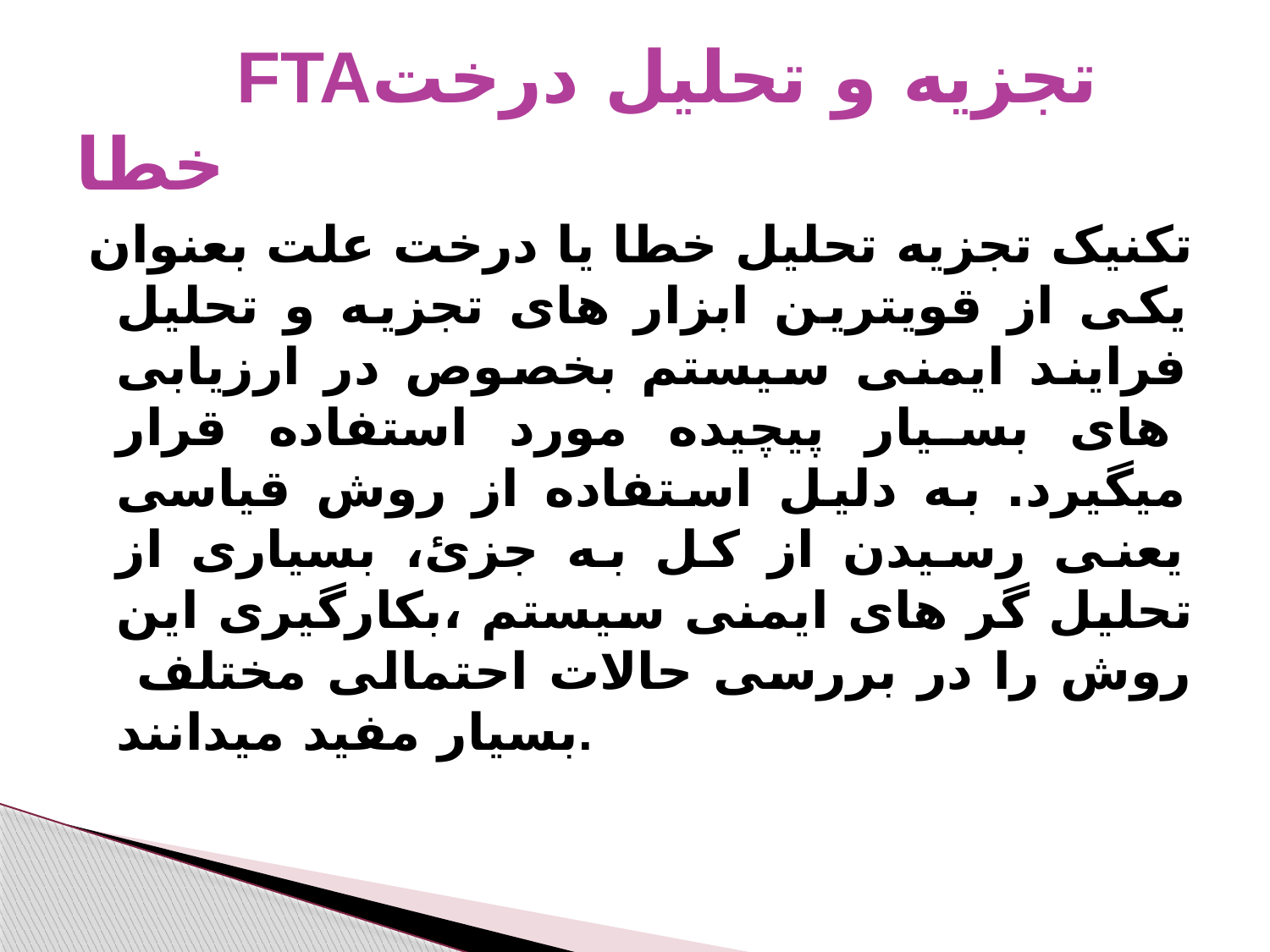

# FTAتجزیه و تحلیل درخت خطا
تکنیک تجزیه تحلیل خطا یا درخت علت بعنوان یکی از قویترین ابزار های تجزیه و تحلیل فرایند ایمنی سیستم بخصوص در ارزیابی های بسیار پیچیده مورد استفاده قرار میگیرد. به دلیل استفاده از روش قیاسی یعنی رسیدن از کل به جزئ، بسیاری از تحلیل گر های ایمنی سیستم ،بکارگیری این روش را در بررسی حالات احتمالی مختلف  بسیار مفید میدانند.